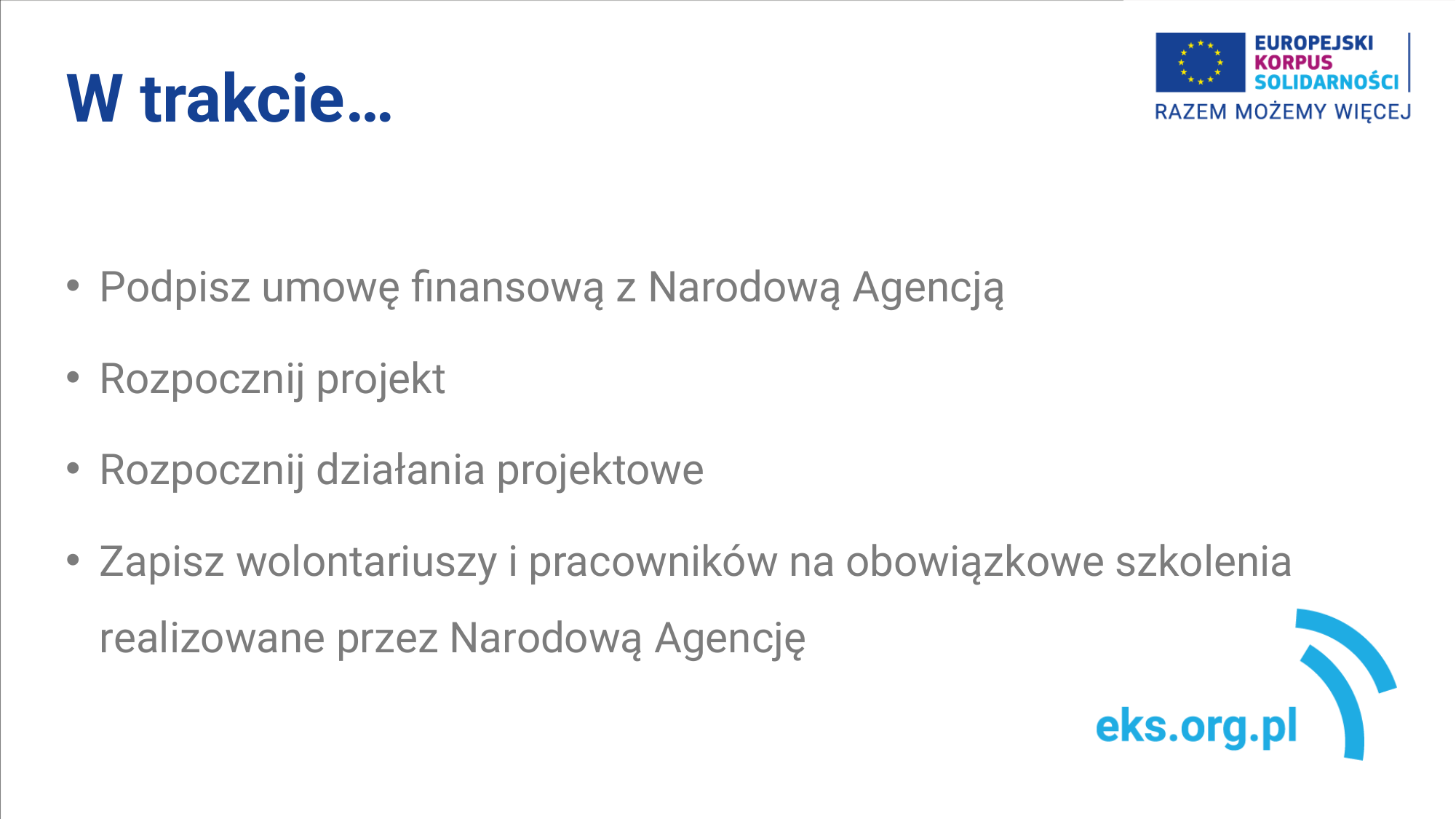

# W trakcie…
Podpisz umowę finansową z Narodową Agencją
Rozpocznij projekt
Rozpocznij działania projektowe
Zapisz wolontariuszy i pracowników na obowiązkowe szkolenia realizowane przez Narodową Agencję